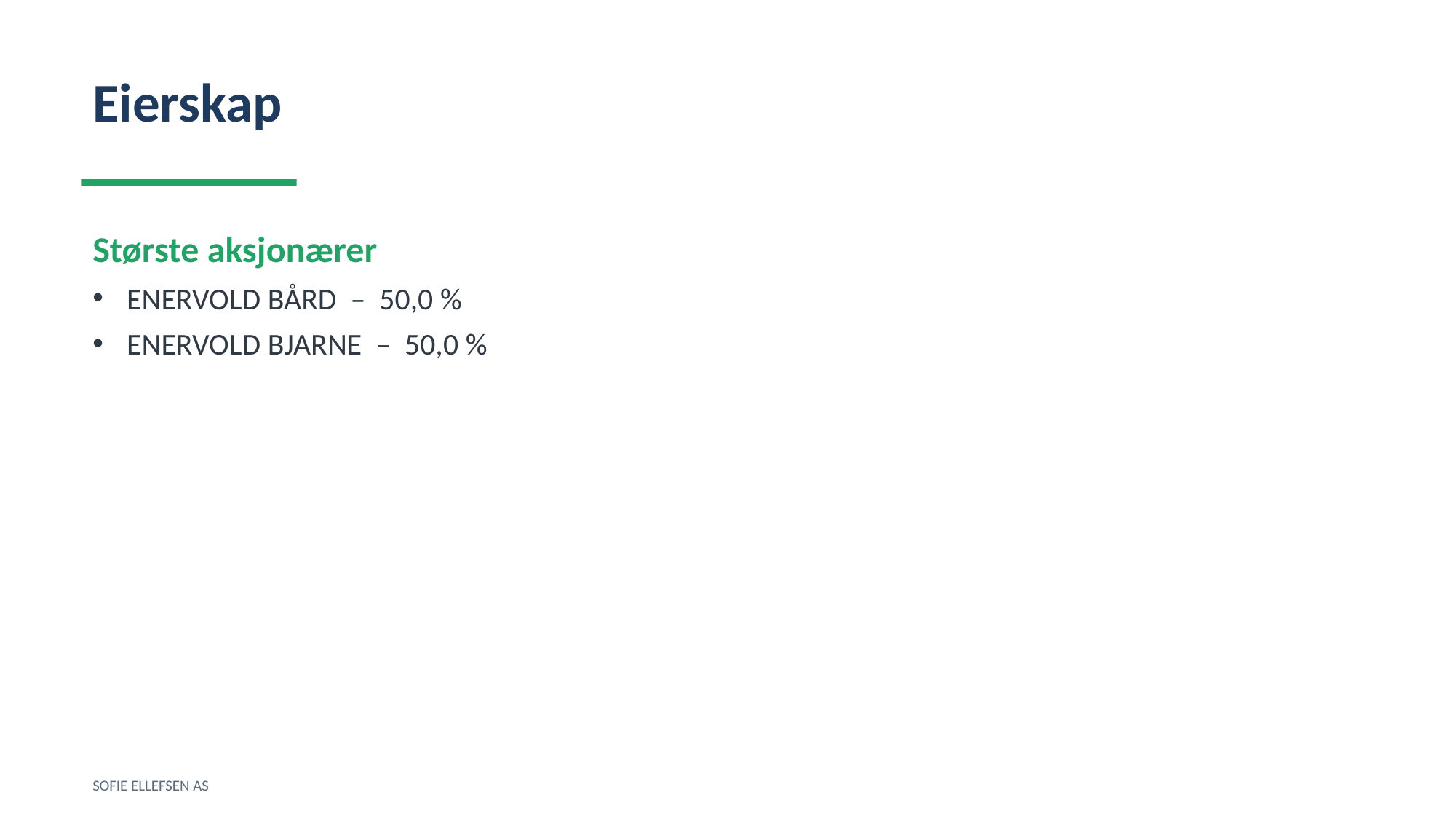

Eierskap

Største aksjonærer
ENERVOLD BÅRD  –  50,0 %
ENERVOLD BJARNE  –  50,0 %
SOFIE ELLEFSEN AS